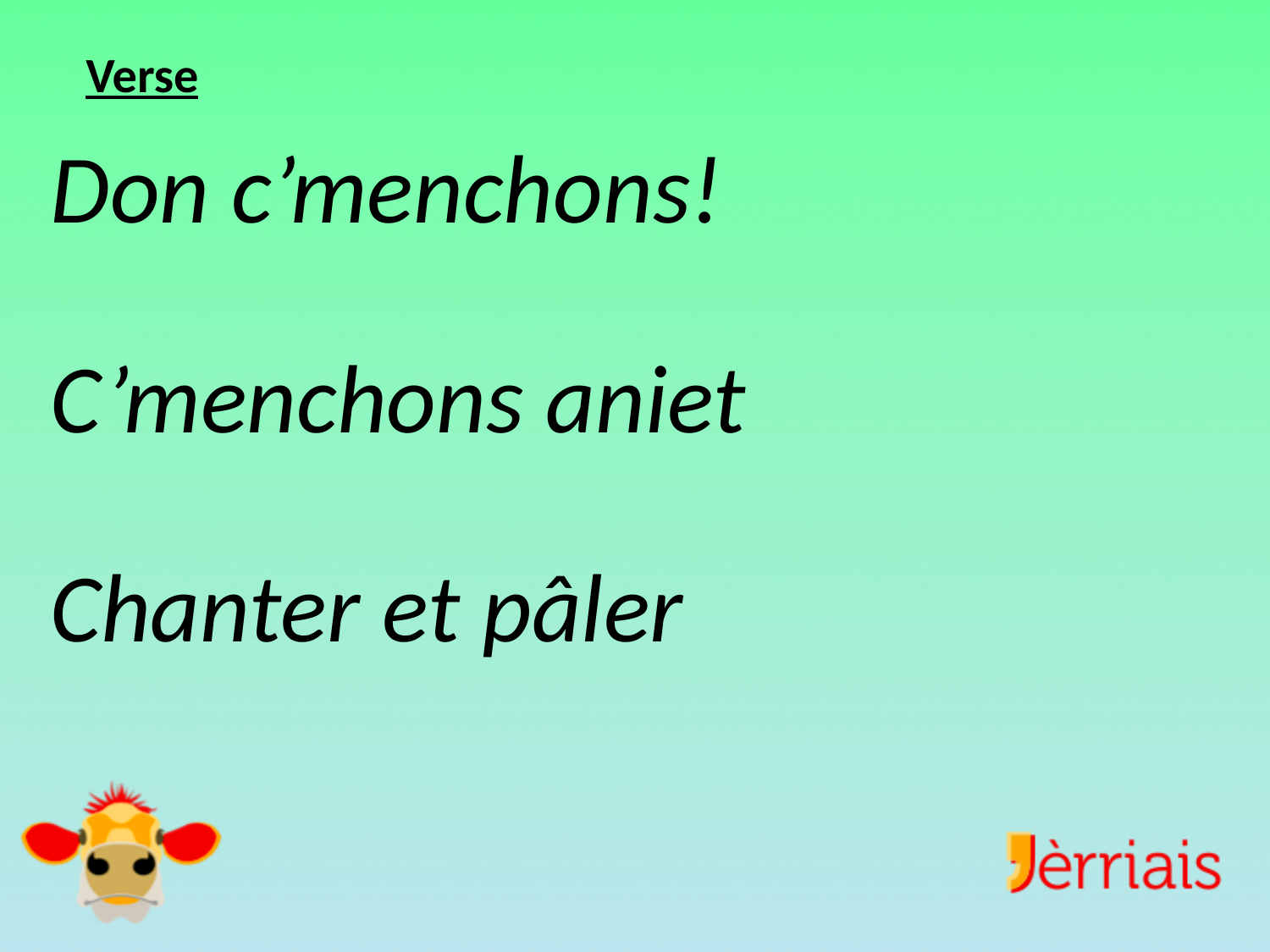

Verse
Don c’menchons!

C’menchons aniet

Chanter et pâler